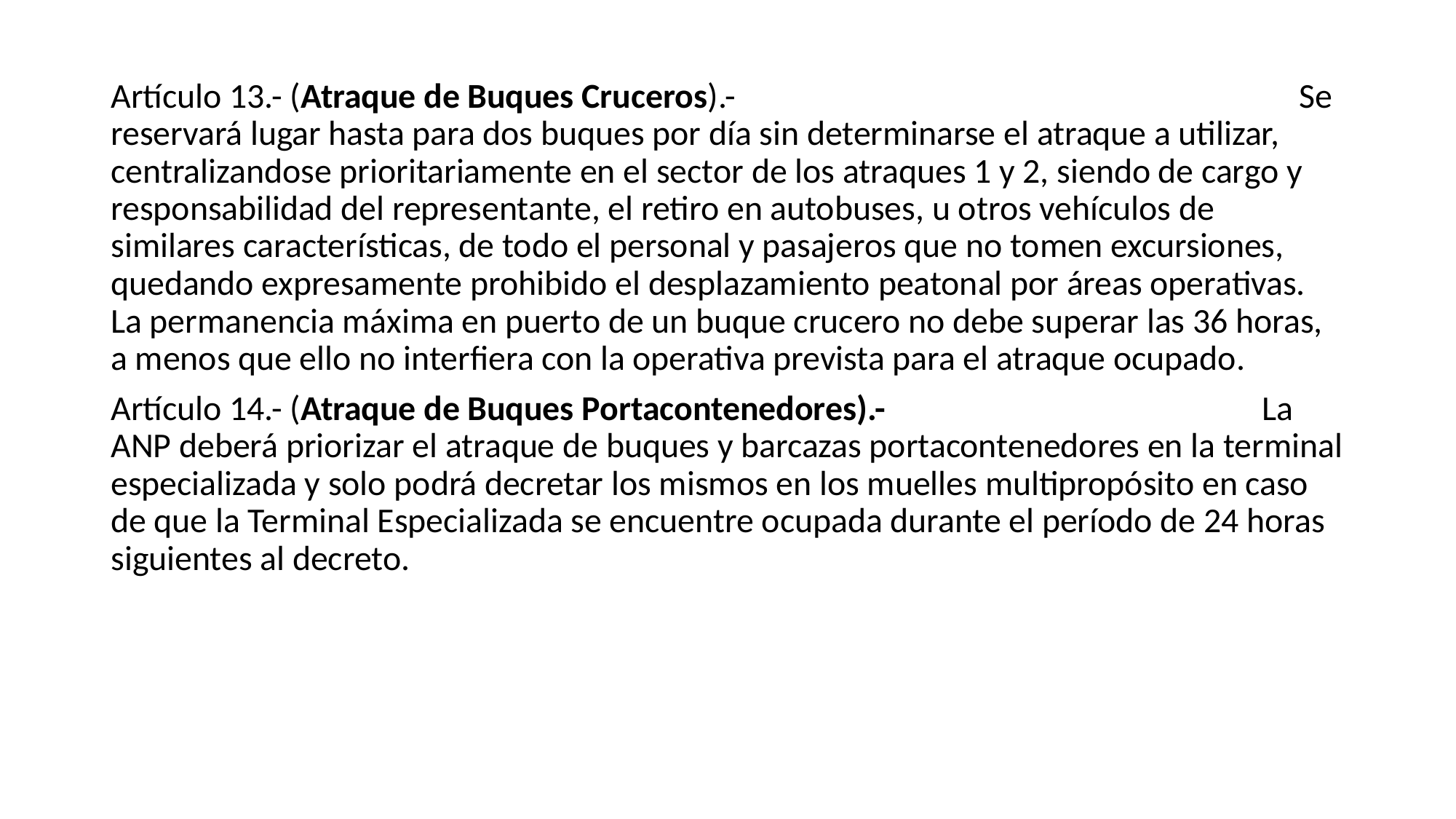

#
Artículo 13.- (Atraque de Buques Cruceros).-                                                                        Se reservará lugar hasta para dos buques por día sin determinarse el atraque a utilizar, centralizandose prioritariamente en el sector de los atraques 1 y 2, siendo de cargo y responsabilidad del representante, el retiro en autobuses, u otros vehículos de similares características, de todo el personal y pasajeros que no tomen excursiones, quedando expresamente prohibido el desplazamiento peatonal por áreas operativas. La permanencia máxima en puerto de un buque crucero no debe superar las 36 horas, a menos que ello no interfiera con la operativa prevista para el atraque ocupado.
Artículo 14.- (Atraque de Buques Portacontenedores).-                                                La ANP deberá priorizar el atraque de buques y barcazas portacontenedores en la terminal especializada y solo podrá decretar los mismos en los muelles multipropósito en caso de que la Terminal Especializada se encuentre ocupada durante el período de 24 horas siguientes al decreto.